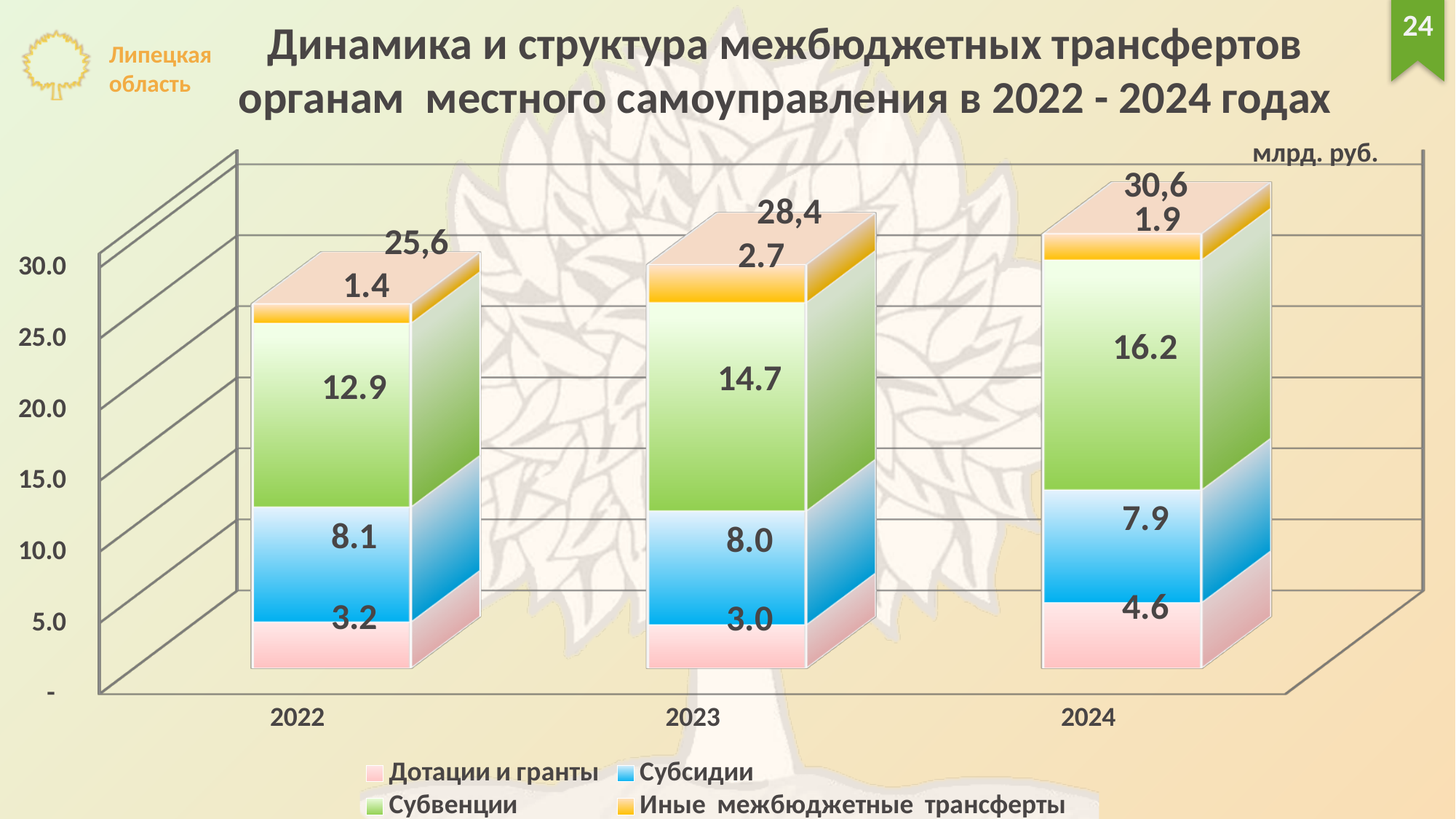

24
Динамика и структура межбюджетных трансфертов
органам  местного самоуправления в 2022 - 2024 годах
млрд. руб.

[unsupported chart]

30,6
28,4
25,6